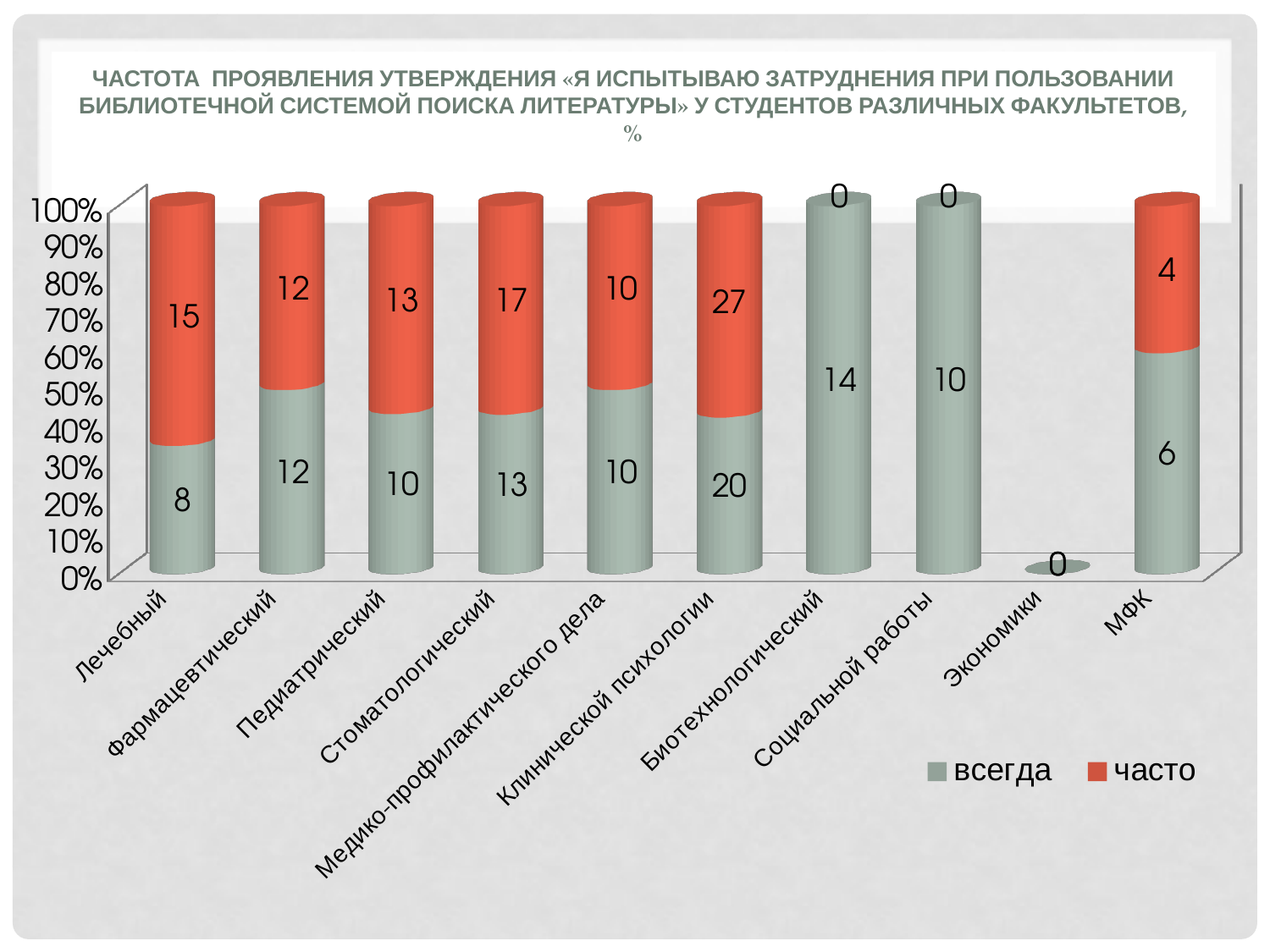

# Частота  проявления утверждения «Я испытываю затруднения при пользовании библиотечной системой поиска литературы» у студентов различных факультетов, %

[unsupported chart]